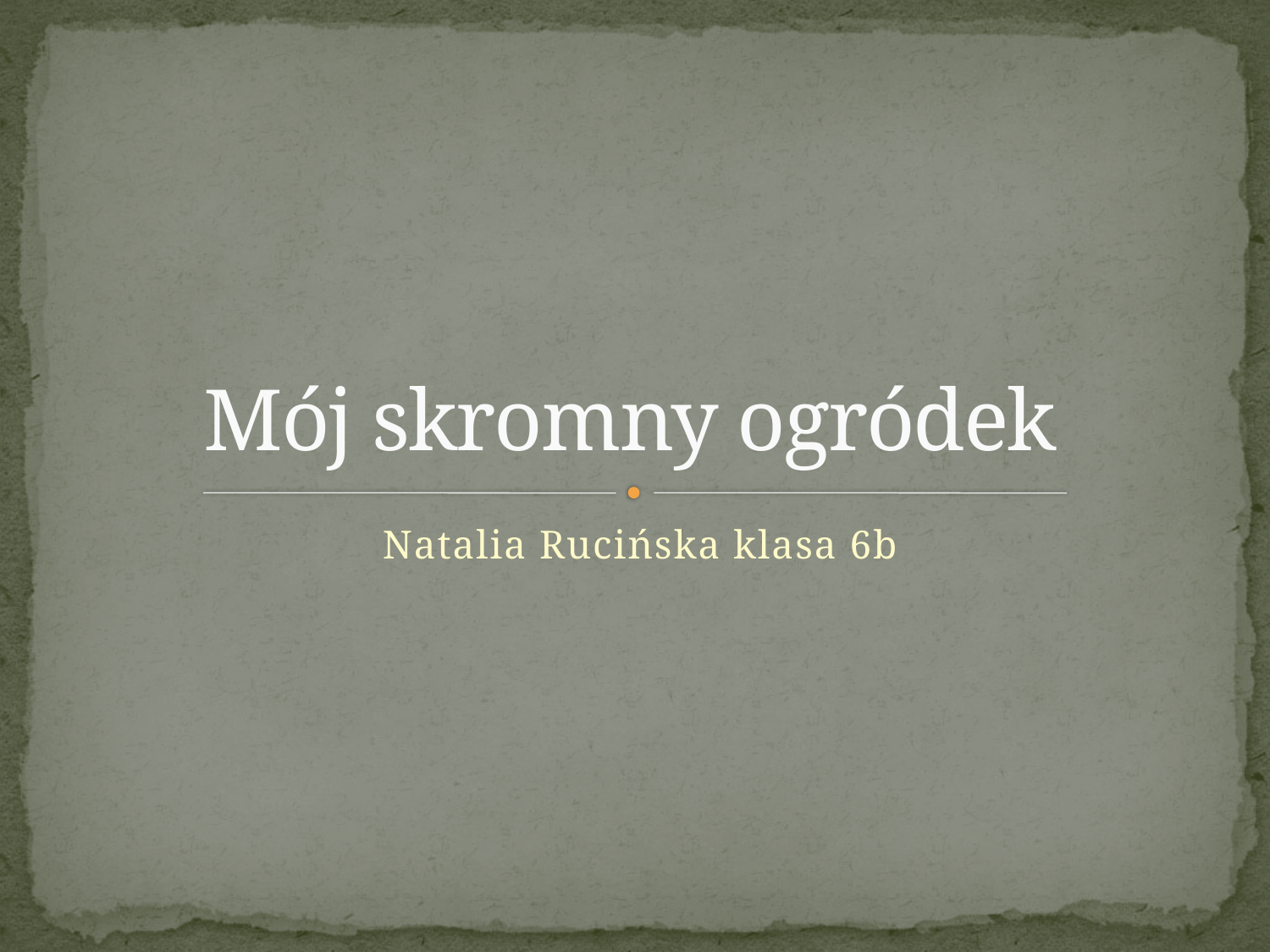

# Mój skromny ogródek
Natalia Rucińska klasa 6b